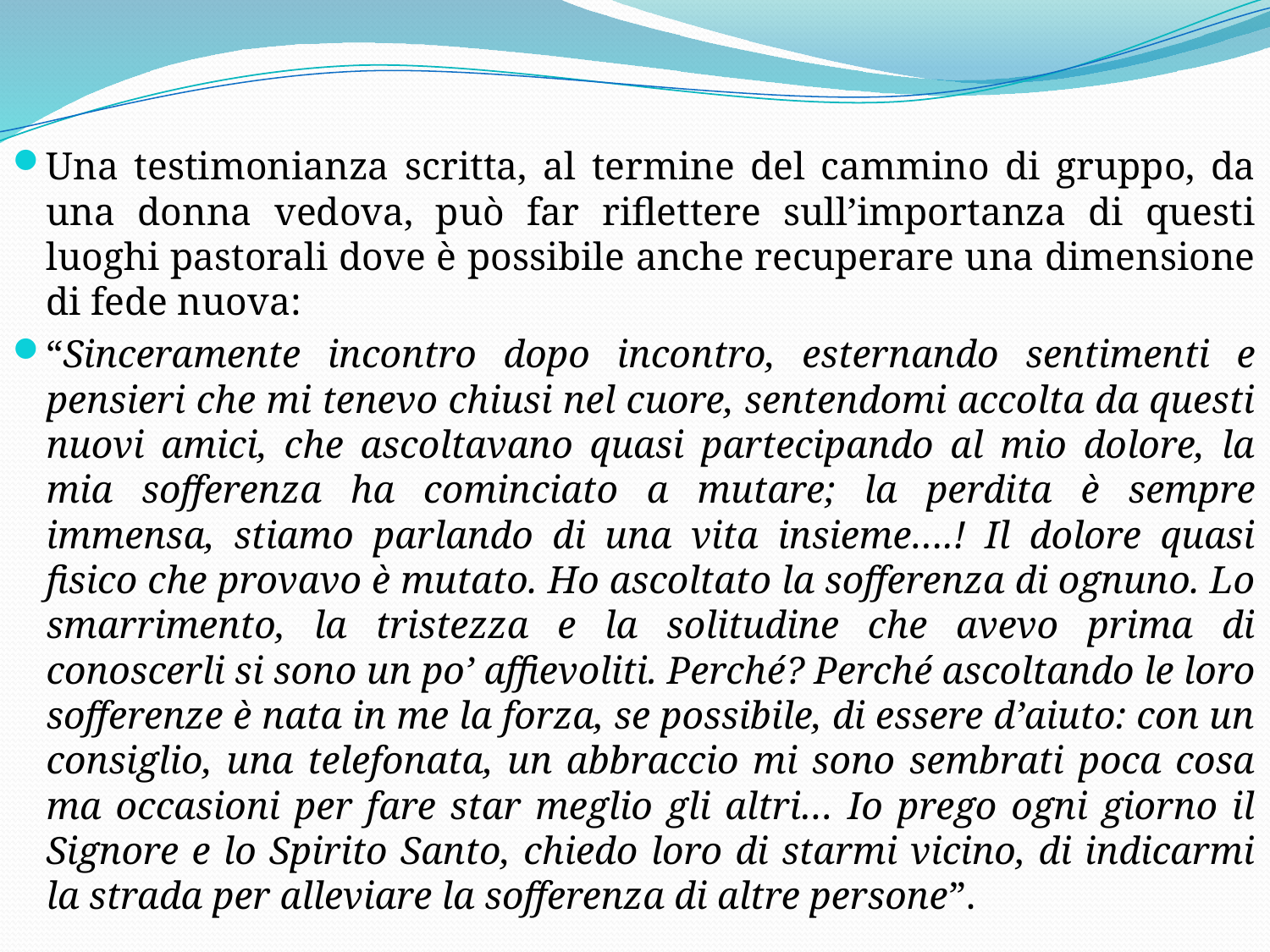

Una testimonianza scritta, al termine del cammino di gruppo, da una donna vedova, può far riflettere sull’importanza di questi luoghi pastorali dove è possibile anche recuperare una dimensione di fede nuova:
“Sinceramente incontro dopo incontro, esternando sentimenti e pensieri che mi tenevo chiusi nel cuore, sentendomi accolta da questi nuovi amici, che ascoltavano quasi partecipando al mio dolore, la mia sofferenza ha cominciato a mutare; la perdita è sempre immensa, stiamo parlando di una vita insieme….! Il dolore quasi fisico che provavo è mutato. Ho ascoltato la sofferenza di ognuno. Lo smarrimento, la tristezza e la solitudine che avevo prima di conoscerli si sono un po’ affievoliti. Perché? Perché ascoltando le loro sofferenze è nata in me la forza, se possibile, di essere d’aiuto: con un consiglio, una telefonata, un abbraccio mi sono sembrati poca cosa ma occasioni per fare star meglio gli altri… Io prego ogni giorno il Signore e lo Spirito Santo, chiedo loro di starmi vicino, di indicarmi la strada per alleviare la sofferenza di altre persone”.